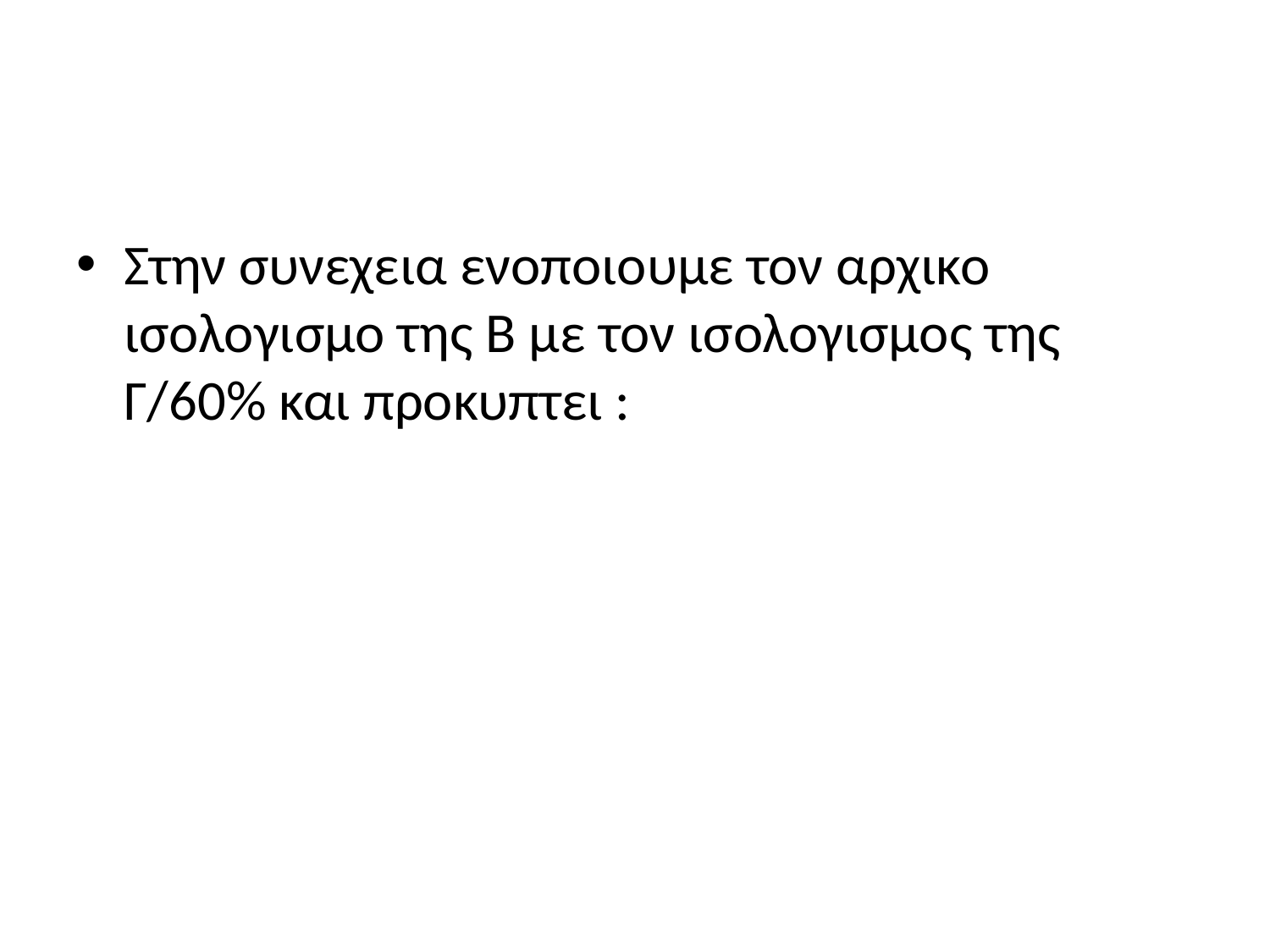

#
Στην συνεχεια ενοποιουμε τον αρχικο ισολογισμο της Β με τον ισολογισμος της Γ/60% και προκυπτει :